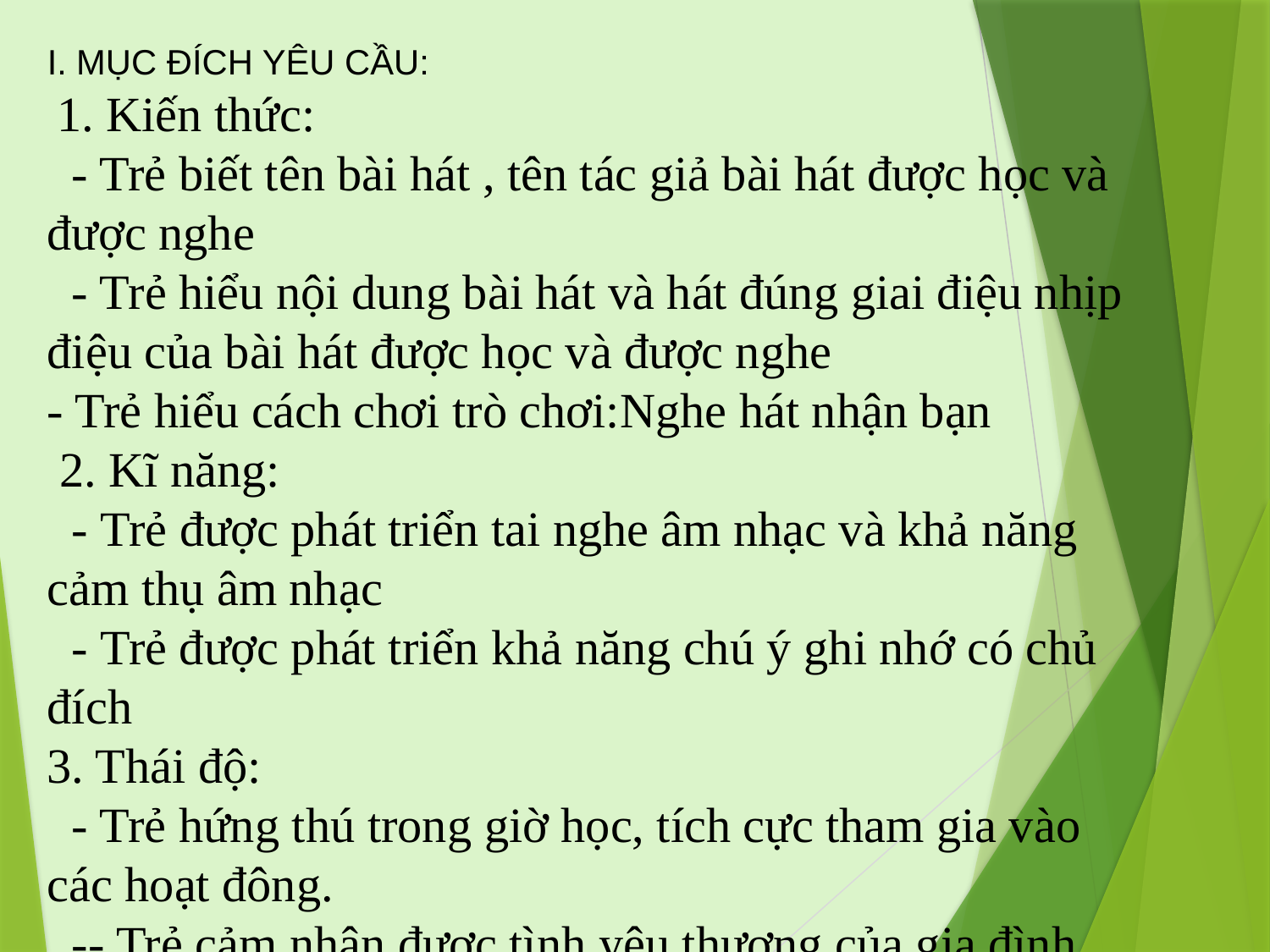

I. MỤC ĐÍCH YÊU CẦU:
 1. Kiến thức:
  - Trẻ biết tên bài hát , tên tác giả bài hát được học và được nghe
  - Trẻ hiểu nội dung bài hát và hát đúng giai điệu nhịp điệu của bài hát được học và được nghe
- Trẻ hiểu cách chơi trò chơi:Nghe hát nhận bạn
 2. Kĩ năng:
  - Trẻ được phát triển tai nghe âm nhạc và khả năng cảm thụ âm nhạc
  - Trẻ được phát triển khả năng chú ý ghi nhớ có chủ đích
3. Thái độ:
  - Trẻ hứng thú trong giờ học, tích cực tham gia vào các hoạt đông.
  -- Trẻ cảm nhận được tình yêu thương của gia đình dành cho trẻ và tình cảm của trẻ với gia đình